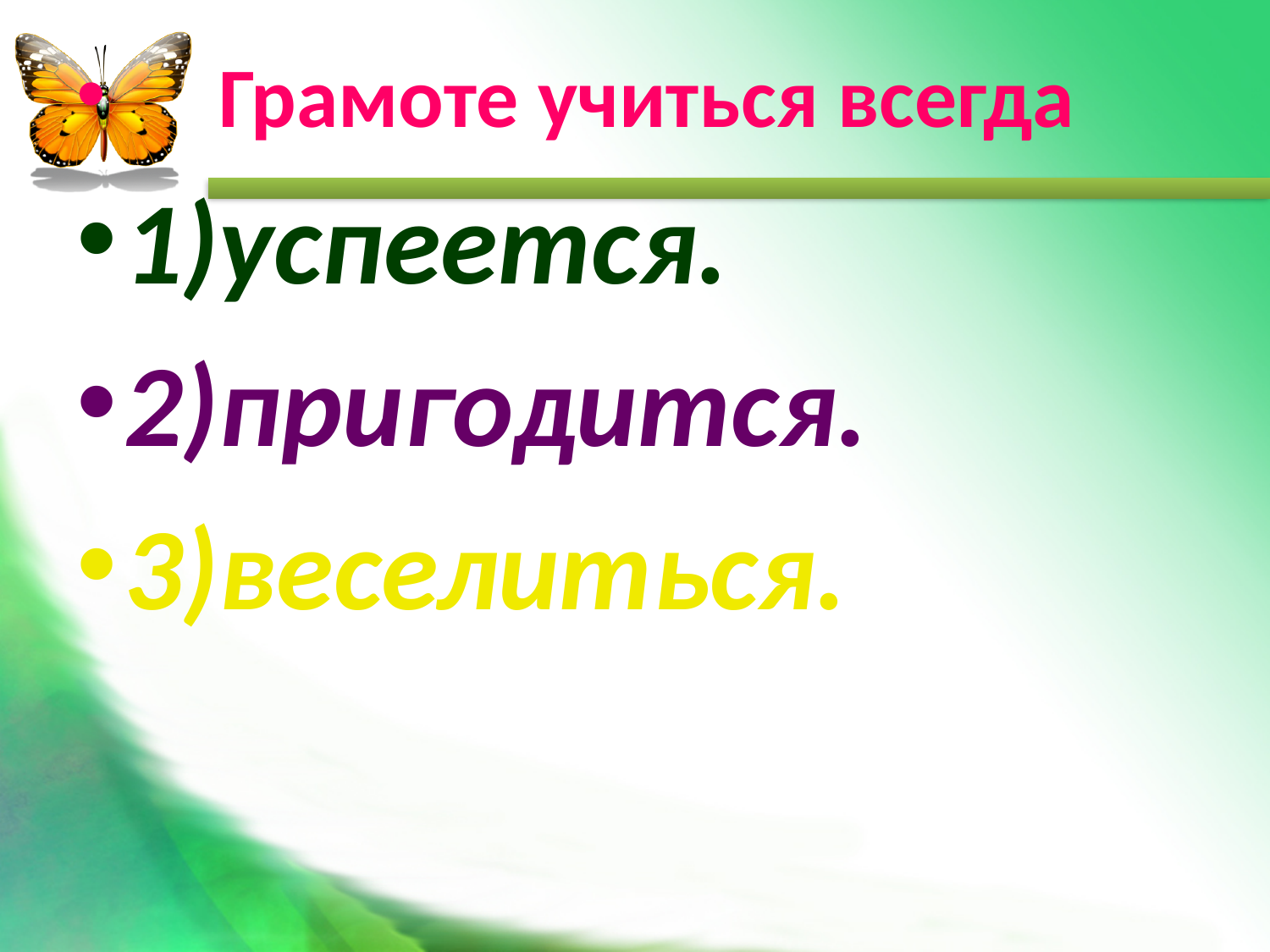

#
     Грамоте учиться всегда
1)успеется.
2)пригодится.
3)веселиться.